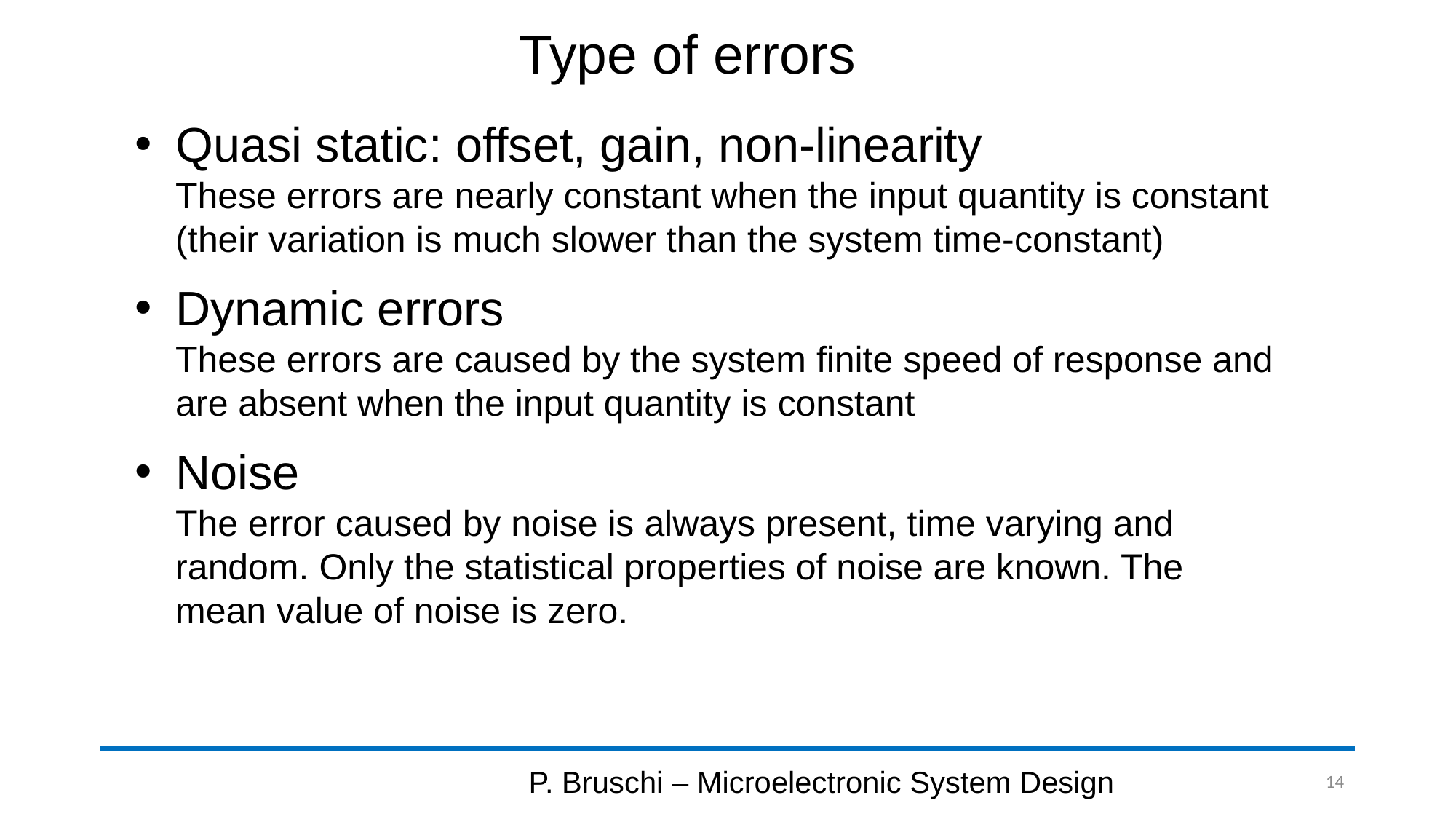

# Type of errors
Quasi static: offset, gain, non-linearity
These errors are nearly constant when the input quantity is constant (their variation is much slower than the system time-constant)
Dynamic errors
These errors are caused by the system finite speed of response and are absent when the input quantity is constant
Noise
The error caused by noise is always present, time varying and random. Only the statistical properties of noise are known. The mean value of noise is zero.
P. Bruschi – Microelectronic System Design
14